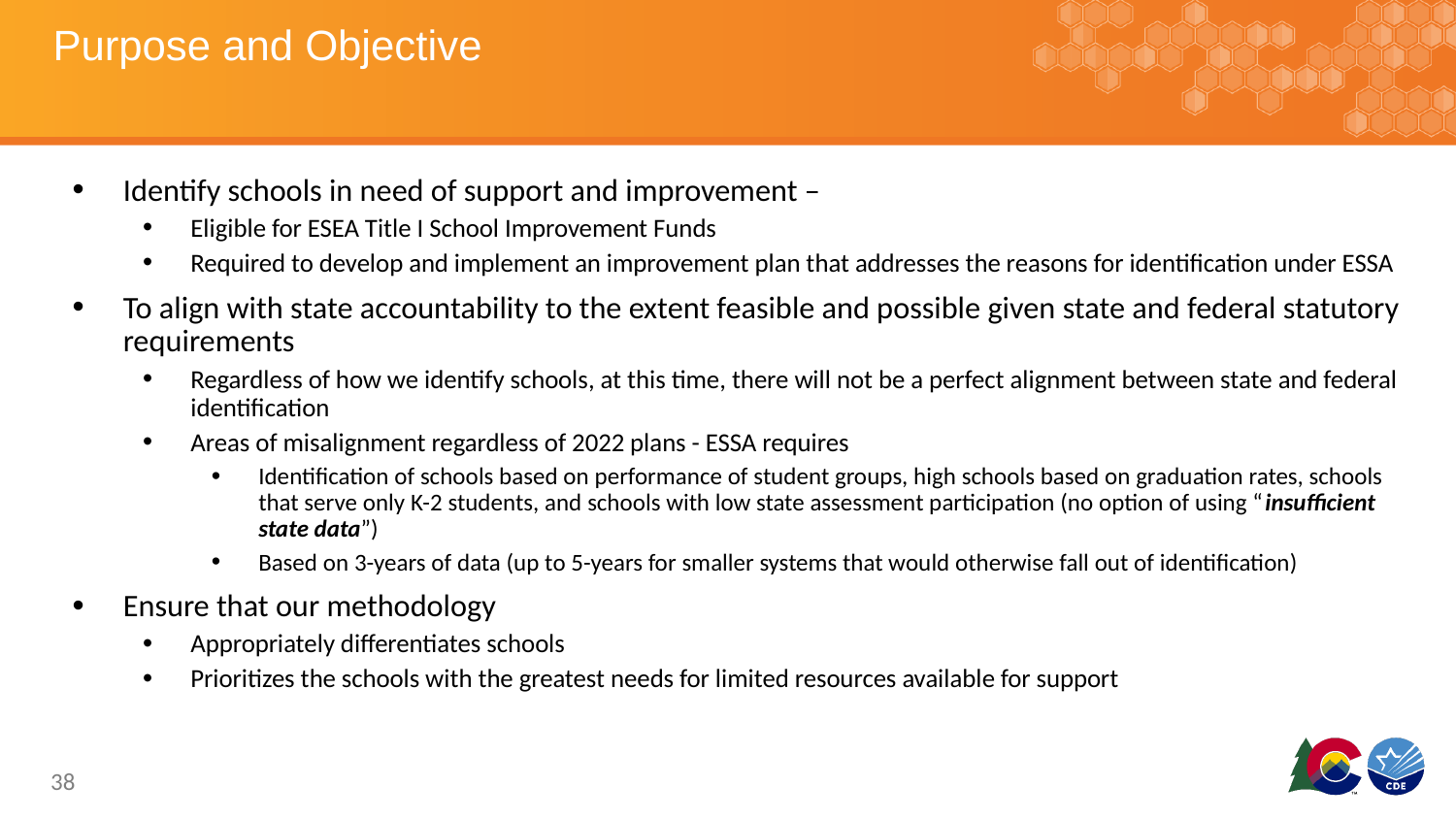

# Purpose and Objective
Identify schools in need of support and improvement –
Eligible for ESEA Title I School Improvement Funds
Required to develop and implement an improvement plan that addresses the reasons for identification under ESSA
To align with state accountability to the extent feasible and possible given state and federal statutory requirements
Regardless of how we identify schools, at this time, there will not be a perfect alignment between state and federal identification
Areas of misalignment regardless of 2022 plans - ESSA requires
Identification of schools based on performance of student groups, high schools based on graduation rates, schools that serve only K-2 students, and schools with low state assessment participation (no option of using “insufficient state data”)
Based on 3-years of data (up to 5-years for smaller systems that would otherwise fall out of identification)
Ensure that our methodology
Appropriately differentiates schools
Prioritizes the schools with the greatest needs for limited resources available for support
38